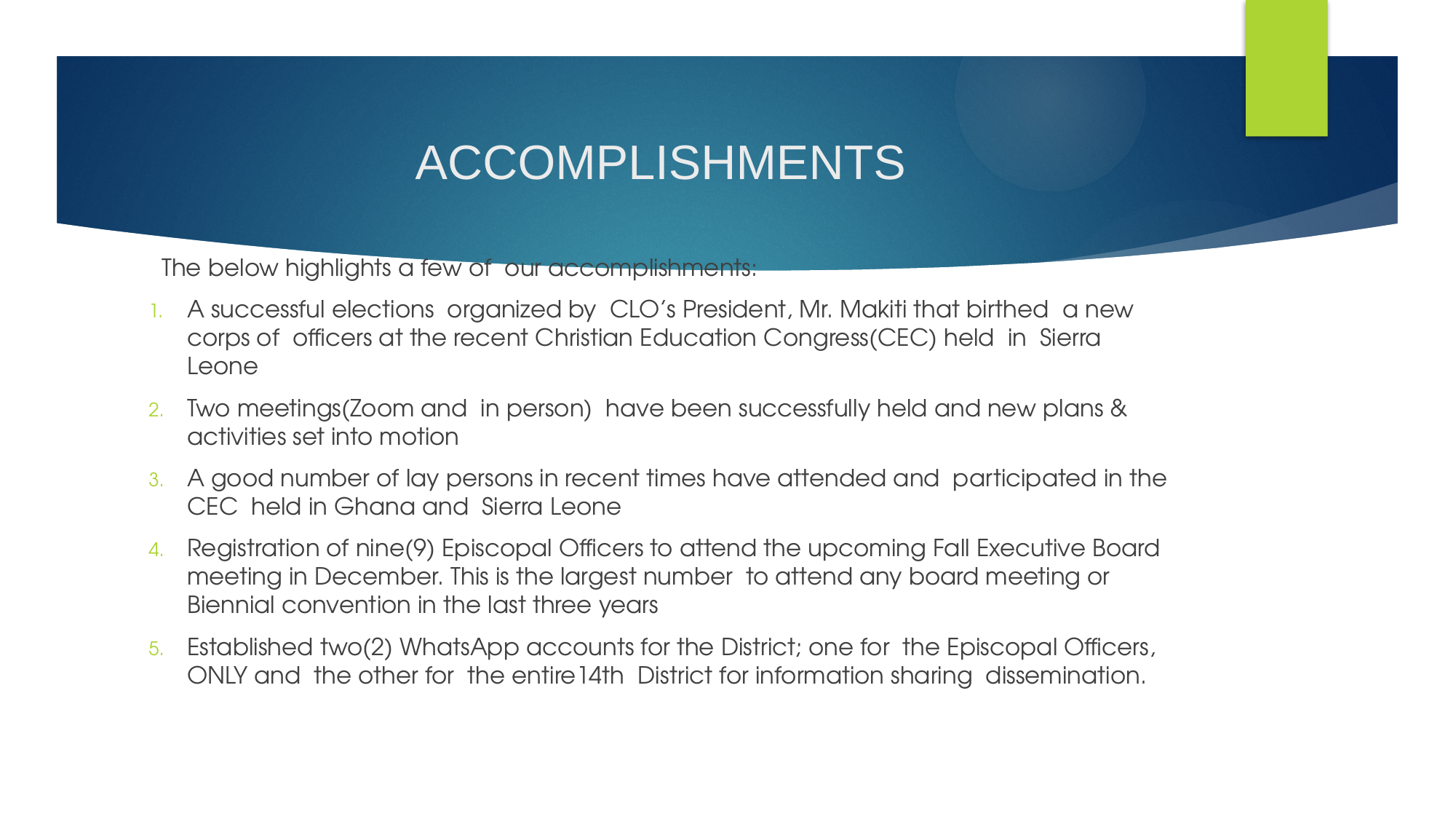

# ACCOMPLISHMENTS
  The below highlights a few of  our accomplishments:
A successful elections  organized by  CLO’s President, Mr. Makiti that birthed  a new corps of  officers at the recent Christian Education Congress(CEC) held  in  Sierra Leone
Two meetings(Zoom and  in person)  have been successfully held and new plans &  activities set into motion
A good number of lay persons in recent times have attended and  participated in the CEC  held in Ghana and  Sierra Leone
Registration of nine(9) Episcopal Officers to attend the upcoming Fall Executive Board meeting in December. This is the largest number  to attend any board meeting or Biennial convention in the last three years
Established two(2) WhatsApp accounts for the District; one for  the Episcopal Officers, ONLY and  the other for  the entire14th  District for information sharing  dissemination.